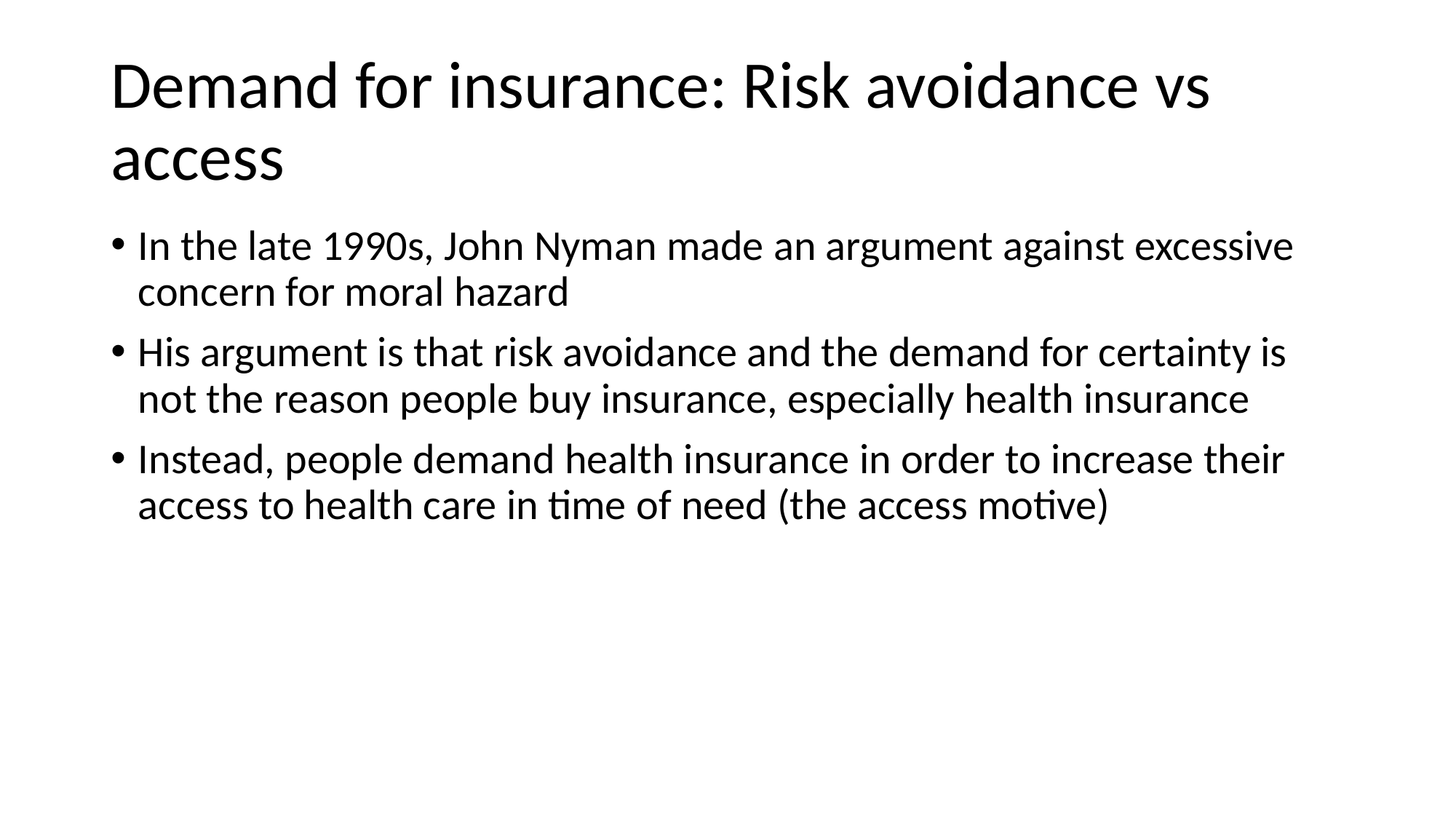

# Demand for insurance: Risk avoidance vs access
In the late 1990s, John Nyman made an argument against excessive concern for moral hazard
His argument is that risk avoidance and the demand for certainty is not the reason people buy insurance, especially health insurance
Instead, people demand health insurance in order to increase their access to health care in time of need (the access motive)